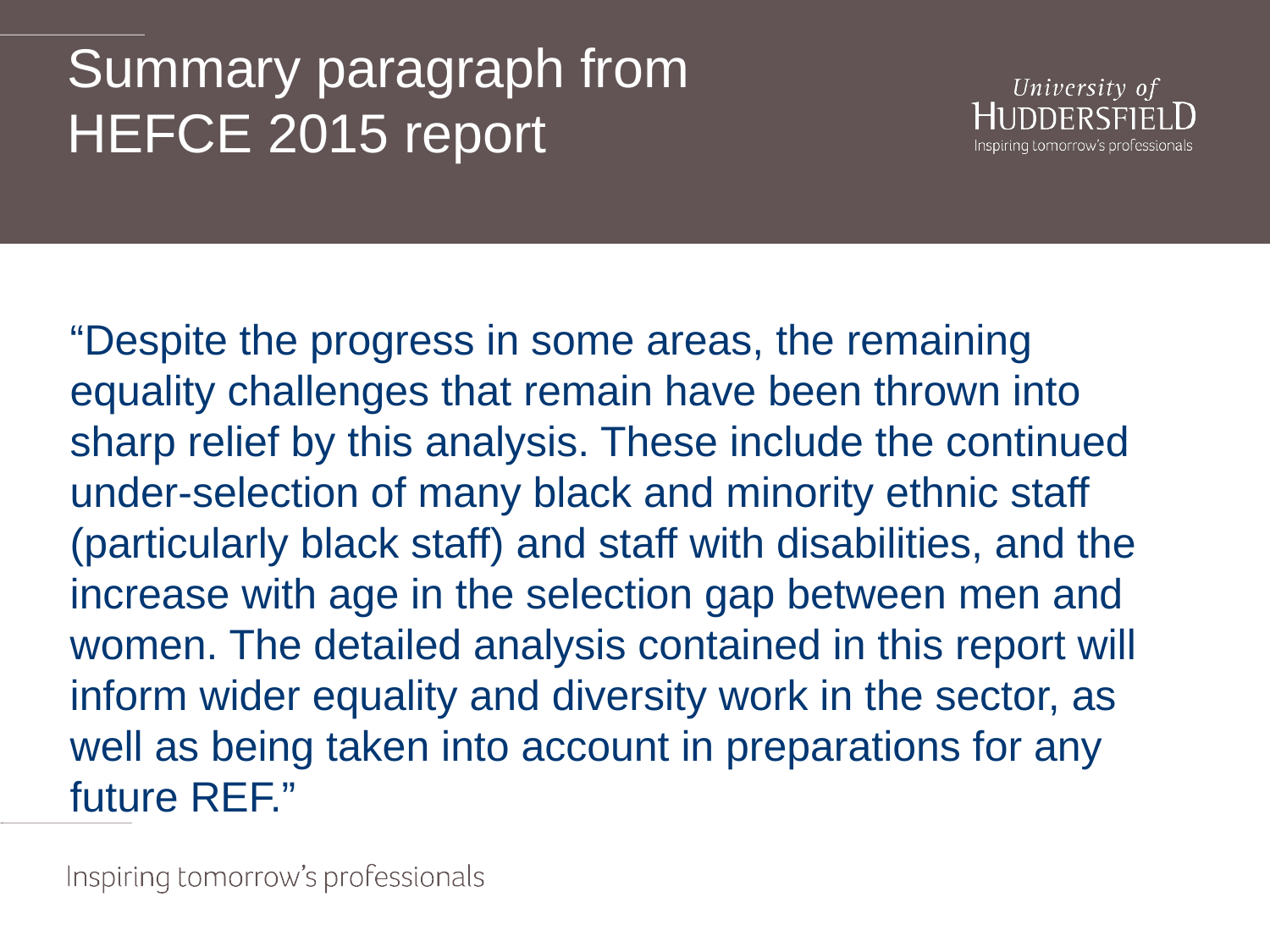

# Summary paragraph from HEFCE 2015 report
“Despite the progress in some areas, the remaining equality challenges that remain have been thrown into sharp relief by this analysis. These include the continued under-selection of many black and minority ethnic staff (particularly black staff) and staff with disabilities, and the increase with age in the selection gap between men and women. The detailed analysis contained in this report will inform wider equality and diversity work in the sector, as well as being taken into account in preparations for any future REF.”